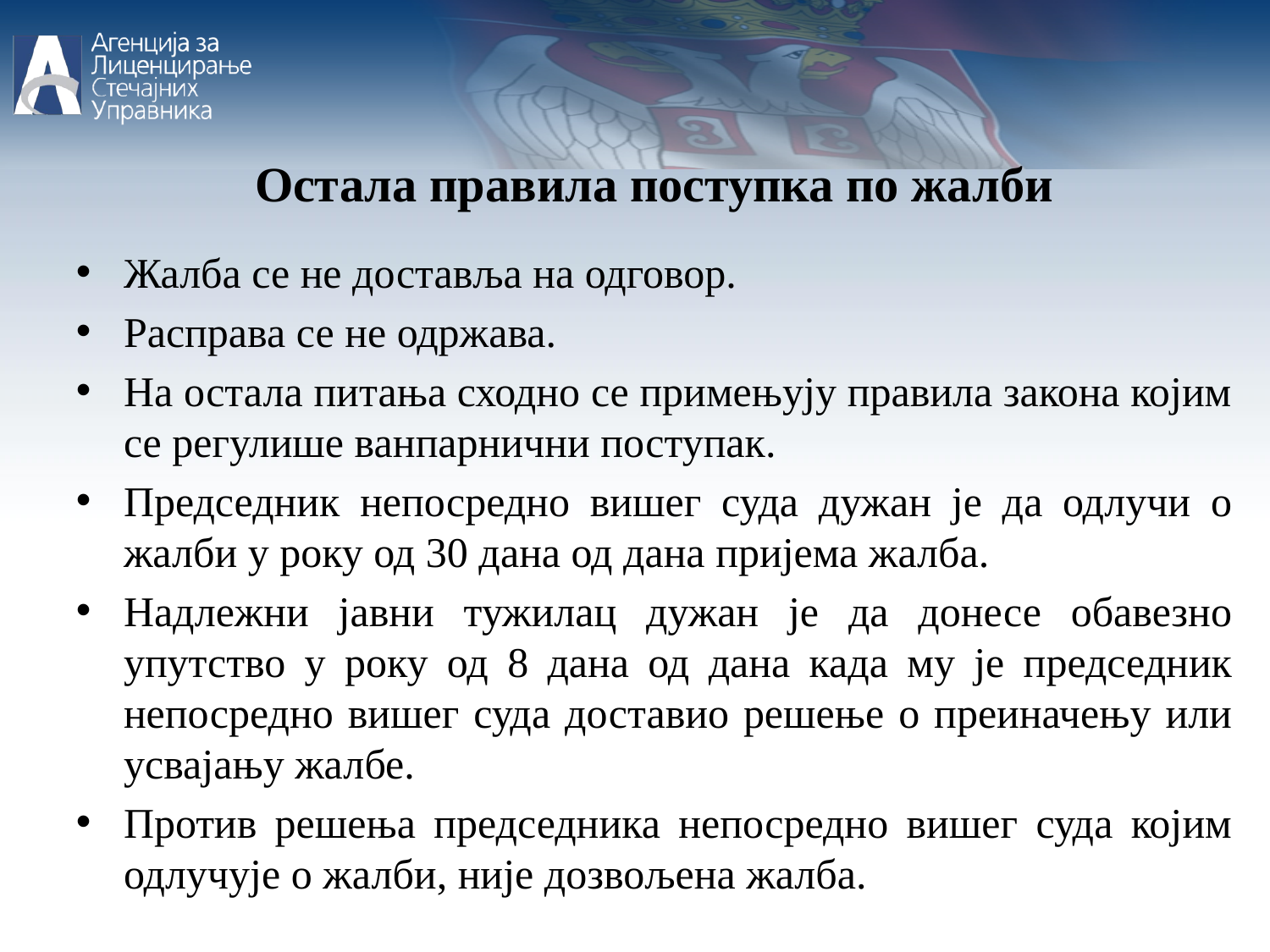

Остала правила поступка по жалби

Жалба се не доставља на одговор.
Расправа се не одржава.
На остала питања сходно се примењују правила закона којим се регулише ванпарнични поступак.
Председник непосредно вишег суда дужан је да одлучи о жалби у року од 30 дана од дана пријема жалба.
Надлежни јавни тужилац дужан је да донесе обавезно упутство у року од 8 дана од дана када му је председник непосредно вишег суда доставио решење о преиначењу или усвајању жалбе.
Против решења председника непосредно вишег суда којим одлучује о жалби, није дозвољена жалба.